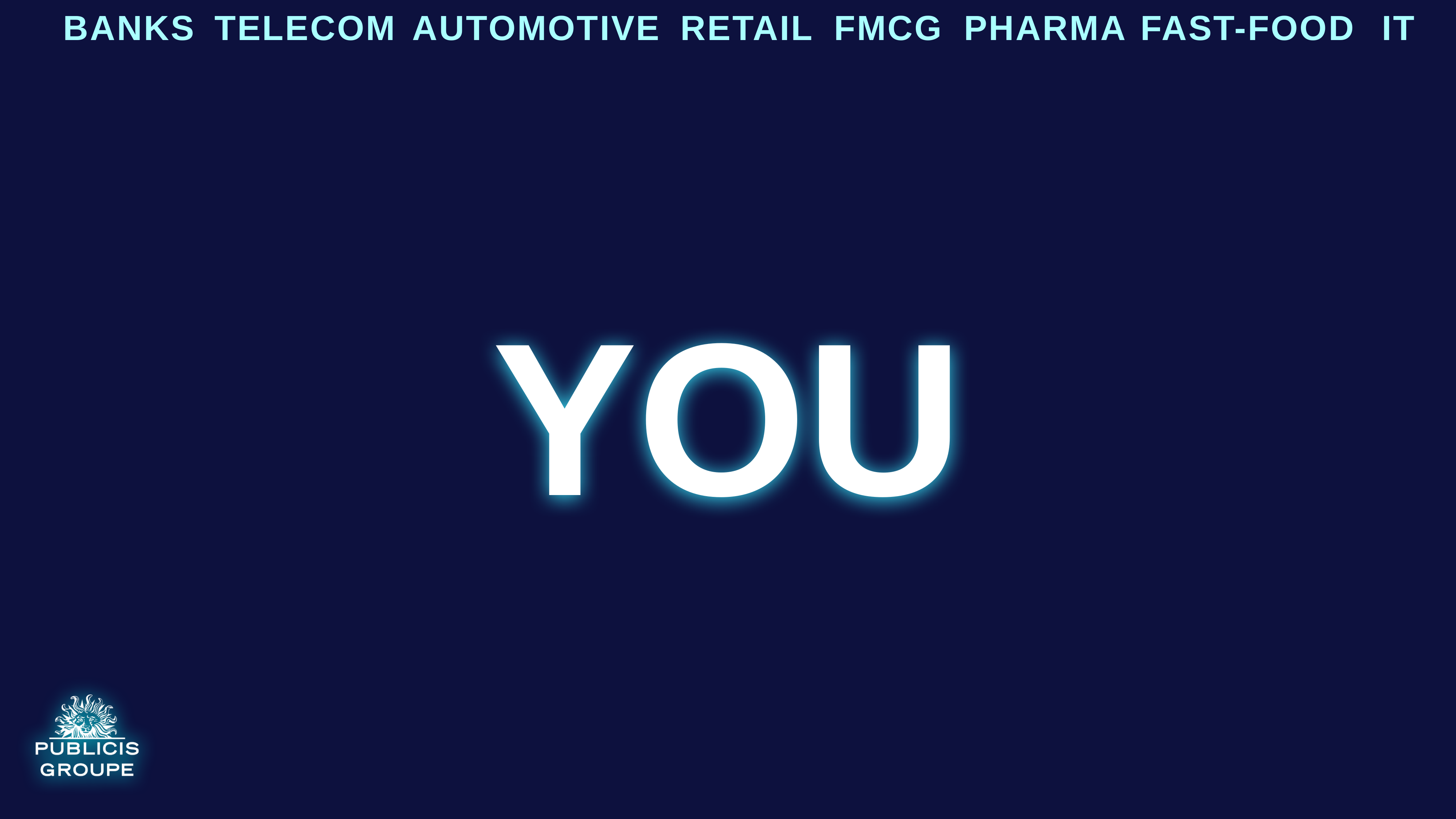

BANKS
TELECOM
AUTOMOTIVE
RETAIL
FMCG
PHARMA
FAST-FOOD
IT
YOU